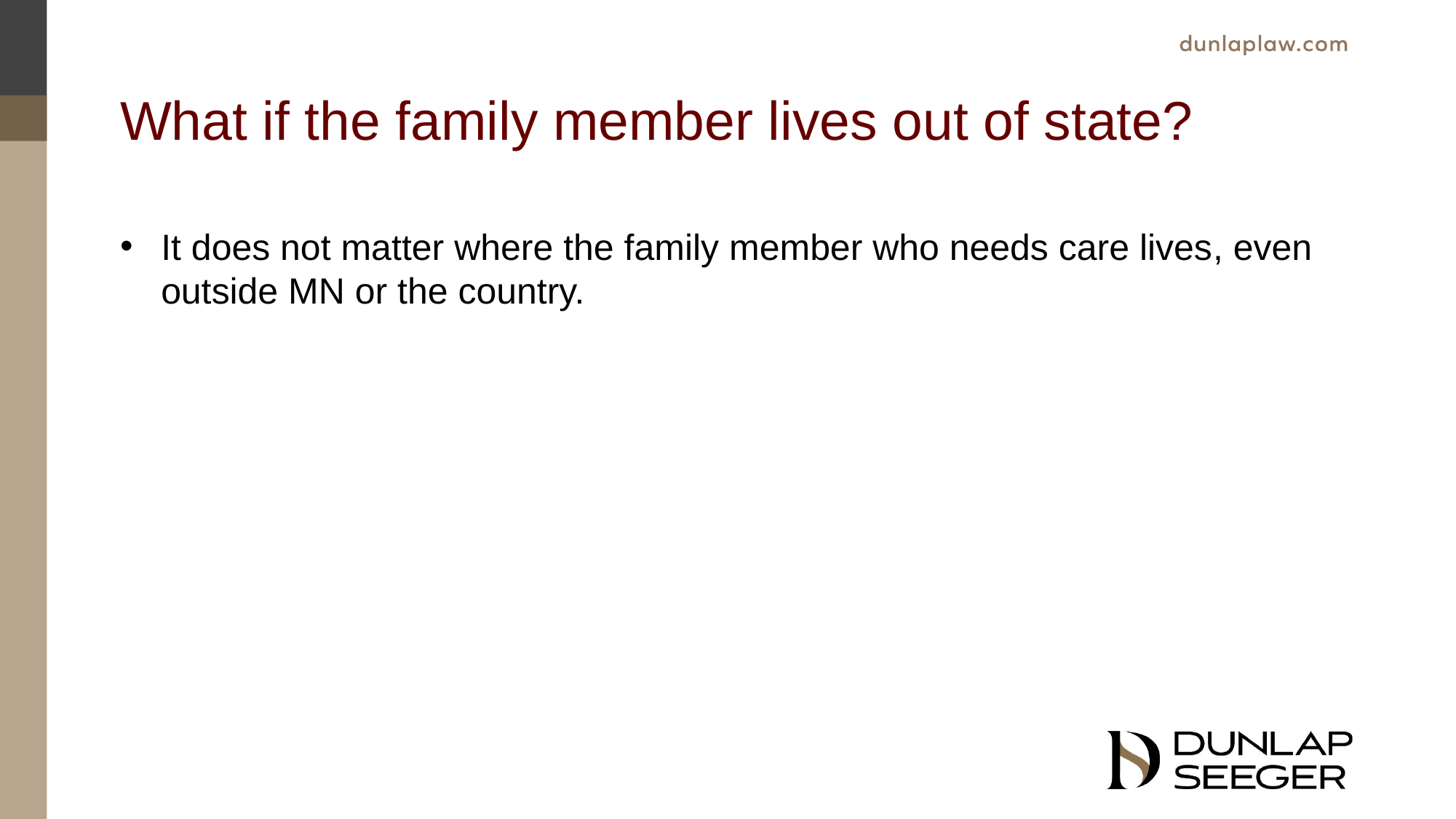

# What if the family member lives out of state?
It does not matter where the family member who needs care lives, even outside MN or the country.